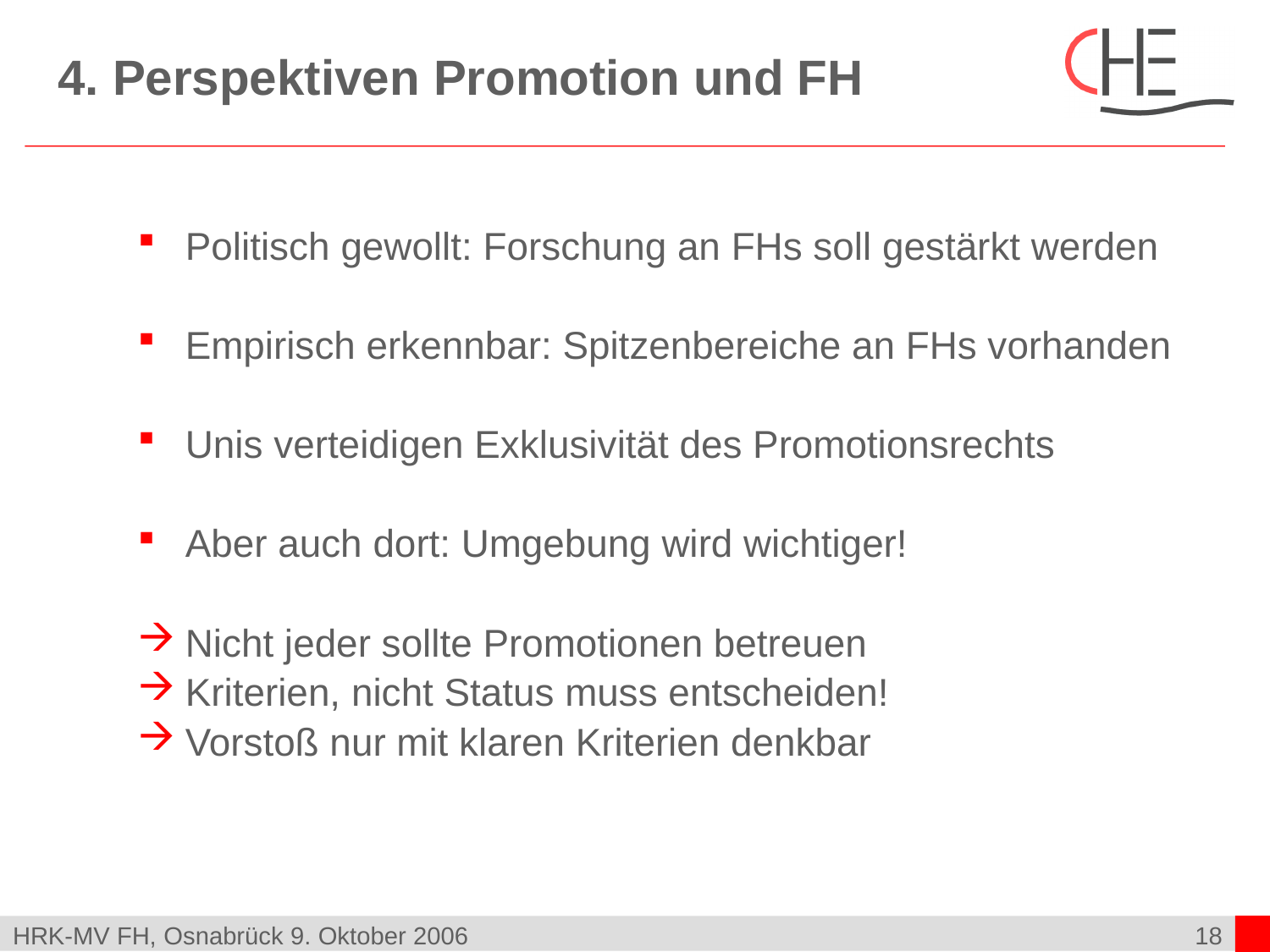

# 4. Perspektiven Promotion und FH

Politisch gewollt: Forschung an FHs soll gestärkt werden

Empirisch erkennbar: Spitzenbereiche an FHs vorhanden

Unis verteidigen Exklusivität des Promotionsrechts

Aber auch dort: Umgebung wird wichtiger!

Nicht jeder sollte Promotionen betreuen
Kriterien, nicht Status muss entscheiden!
Vorstoß nur mit klaren Kriterien denkbar

HRK-MV FH, Osnabrück 9. Oktober 2006
18